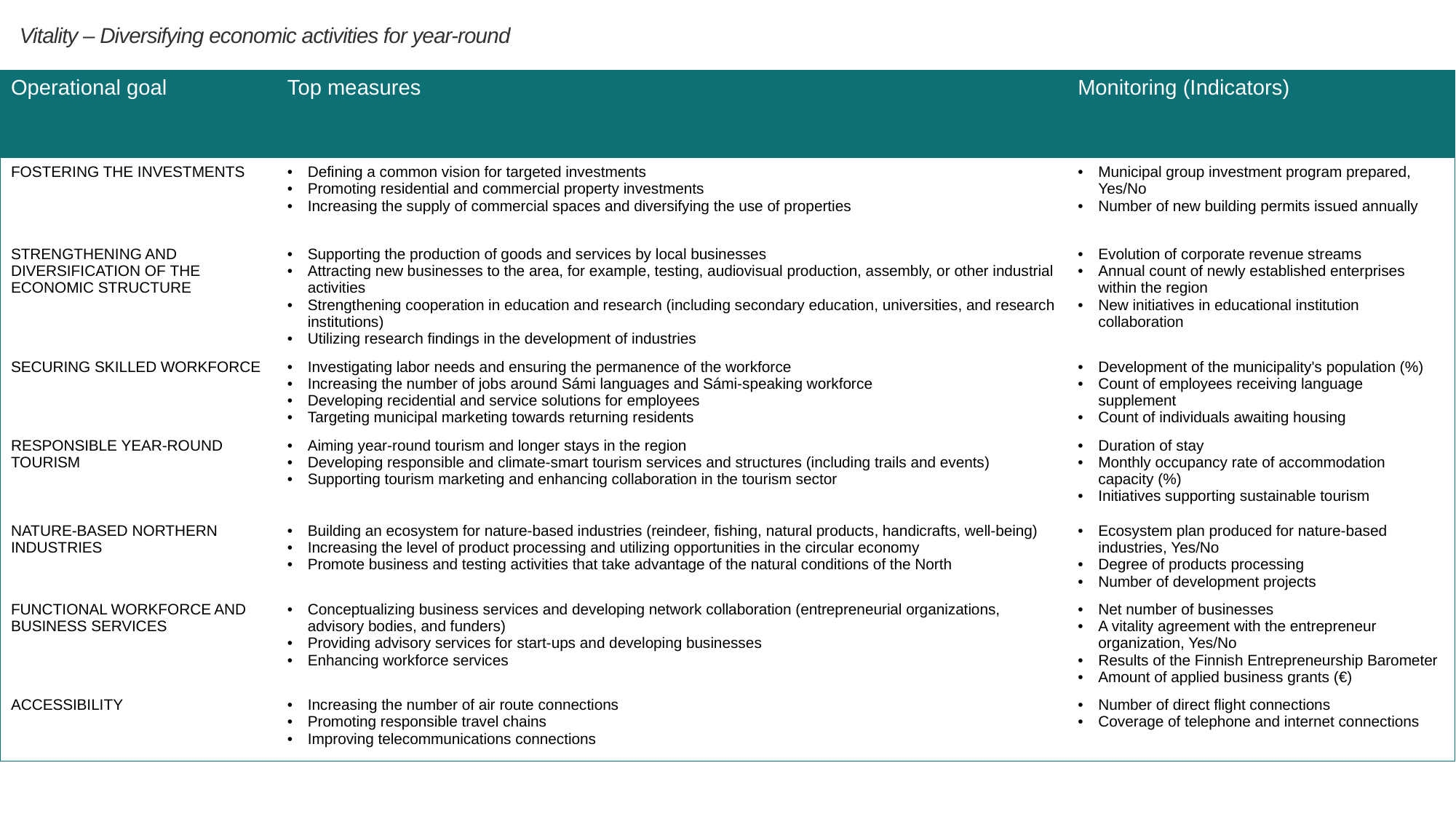

Vitality – Diversifying economic activities for year-round
| Operational goal | Top measures | Monitoring (Indicators) |
| --- | --- | --- |
| FOSTERING THE INVESTMENTS | Defining a common vision for targeted investments Promoting residential and commercial property investments Increasing the supply of commercial spaces and diversifying the use of properties | Municipal group investment program prepared, Yes/No Number of new building permits issued annually |
| STRENGTHENING AND DIVERSIFICATION OF THE ECONOMIC STRUCTURE | Supporting the production of goods and services by local businesses Attracting new businesses to the area, for example, testing, audiovisual production, assembly, or other industrial activities Strengthening cooperation in education and research (including secondary education, universities, and research institutions) Utilizing research findings in the development of industries | Evolution of corporate revenue streams Annual count of newly established enterprises within the region New initiatives in educational institution collaboration |
| SECURING SKILLED WORKFORCE | Investigating labor needs and ensuring the permanence of the workforce Increasing the number of jobs around Sámi languages and Sámi-speaking workforce Developing recidential and service solutions for employees Targeting municipal marketing towards returning residents | Development of the municipality's population (%) Count of employees receiving language supplement Count of individuals awaiting housing |
| RESPONSIBLE YEAR-ROUND TOURISM | Aiming year-round tourism and longer stays in the region Developing responsible and climate-smart tourism services and structures (including trails and events) Supporting tourism marketing and enhancing collaboration in the tourism sector | Duration of stay Monthly occupancy rate of accommodation capacity (%) Initiatives supporting sustainable tourism |
| NATURE-BASED NORTHERN INDUSTRIES | Building an ecosystem for nature-based industries (reindeer, fishing, natural products, handicrafts, well-being) Increasing the level of product processing and utilizing opportunities in the circular economy Promote business and testing activities that take advantage of the natural conditions of the North | Ecosystem plan produced for nature-based industries, Yes/No Degree of products processing Number of development projects |
| FUNCTIONAL WORKFORCE AND BUSINESS SERVICES | Conceptualizing business services and developing network collaboration (entrepreneurial organizations, advisory bodies, and funders) Providing advisory services for start-ups and developing businesses Enhancing workforce services | Net number of businesses A vitality agreement with the entrepreneur organization, Yes/No Results of the Finnish Entrepreneurship Barometer Amount of applied business grants (€) |
| ACCESSIBILITY | Increasing the number of air route connections Promoting responsible travel chains Improving telecommunications connections | Number of direct flight connections Coverage of telephone and internet connections |